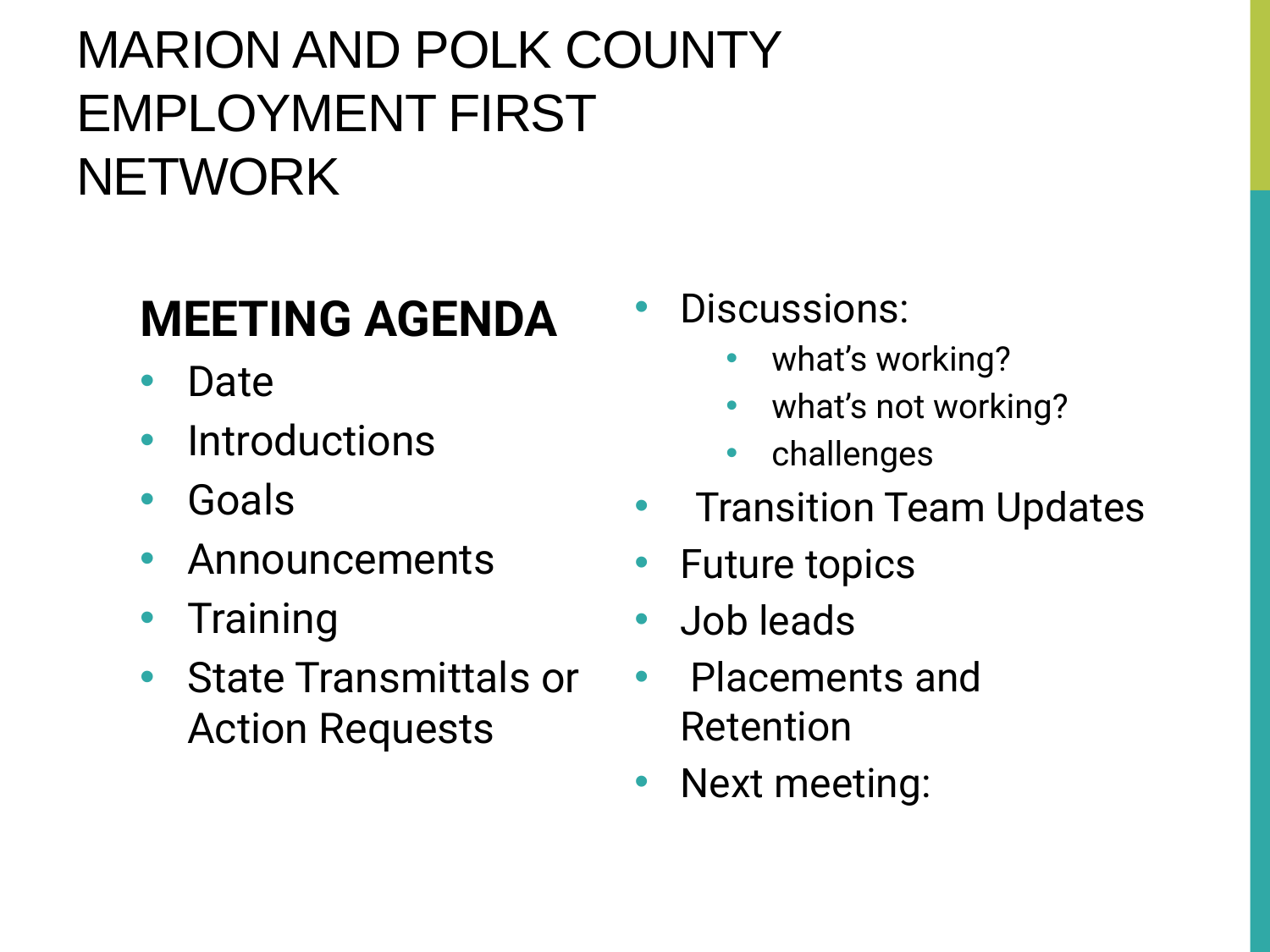

# Marion and Polk County Employment First Network

MEETING AGENDA
Date
Introductions
Goals
Announcements
Training
State Transmittals or Action Requests

Discussions:
what’s working?
what’s not working?
challenges
Transition Team Updates
Future topics
Job leads
 Placements and Retention
Next meeting: